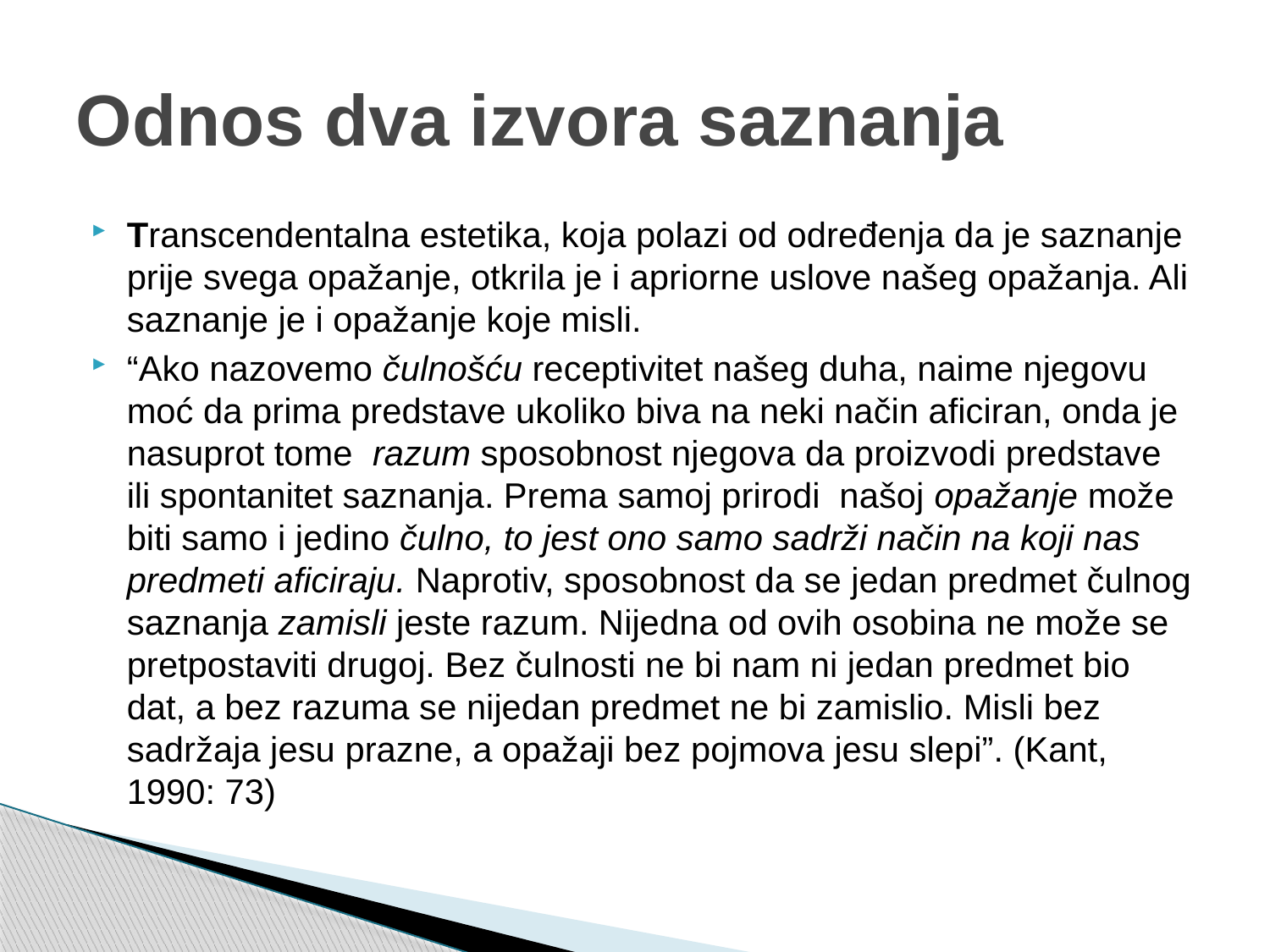

# Odnos dva izvora saznanja
Transcendentalna estetika, koja polazi od određenja da je saznanje prije svega opažanje, otkrila je i apriorne uslove našeg opažanja. Ali saznanje je i opažanje koje misli.
“Ako nazovemo čulnošću receptivitet našeg duha, naime njegovu moć da prima predstave ukoliko biva na neki način aficiran, onda je nasuprot tome  razum sposobnost njegova da proizvodi predstave ili spontanitet saznanja. Prema samoj prirodi  našoj opažanje može biti samo i jedino čulno, to jest ono samo sadrži način na koji nas predmeti aficiraju. Naprotiv, sposobnost da se jedan predmet čulnog saznanja zamisli jeste razum. Nijedna od ovih osobina ne može se  pretpostaviti drugoj. Bez čulnosti ne bi nam ni jedan predmet bio dat, a bez razuma se nijedan predmet ne bi zamislio. Misli bez sadržaja jesu prazne, a opažaji bez pojmova jesu slepi”. (Kant, 1990: 73)